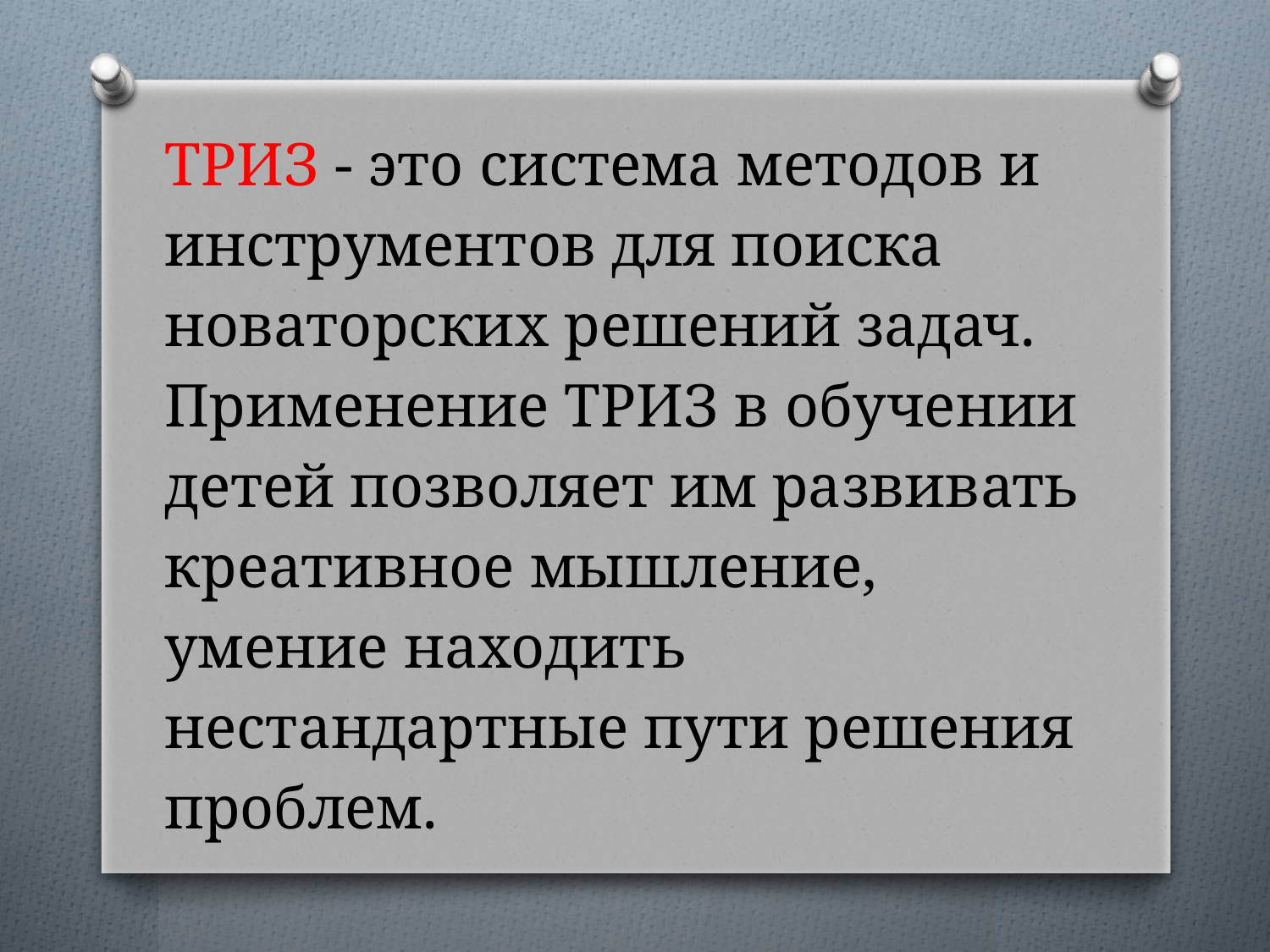

# ТРИЗ - это система методов и инструментов для поиска новаторских решений задач. Применение ТРИЗ в обучении детей позволяет им развивать креативное мышление, умение находить нестандартные пути решения проблем.